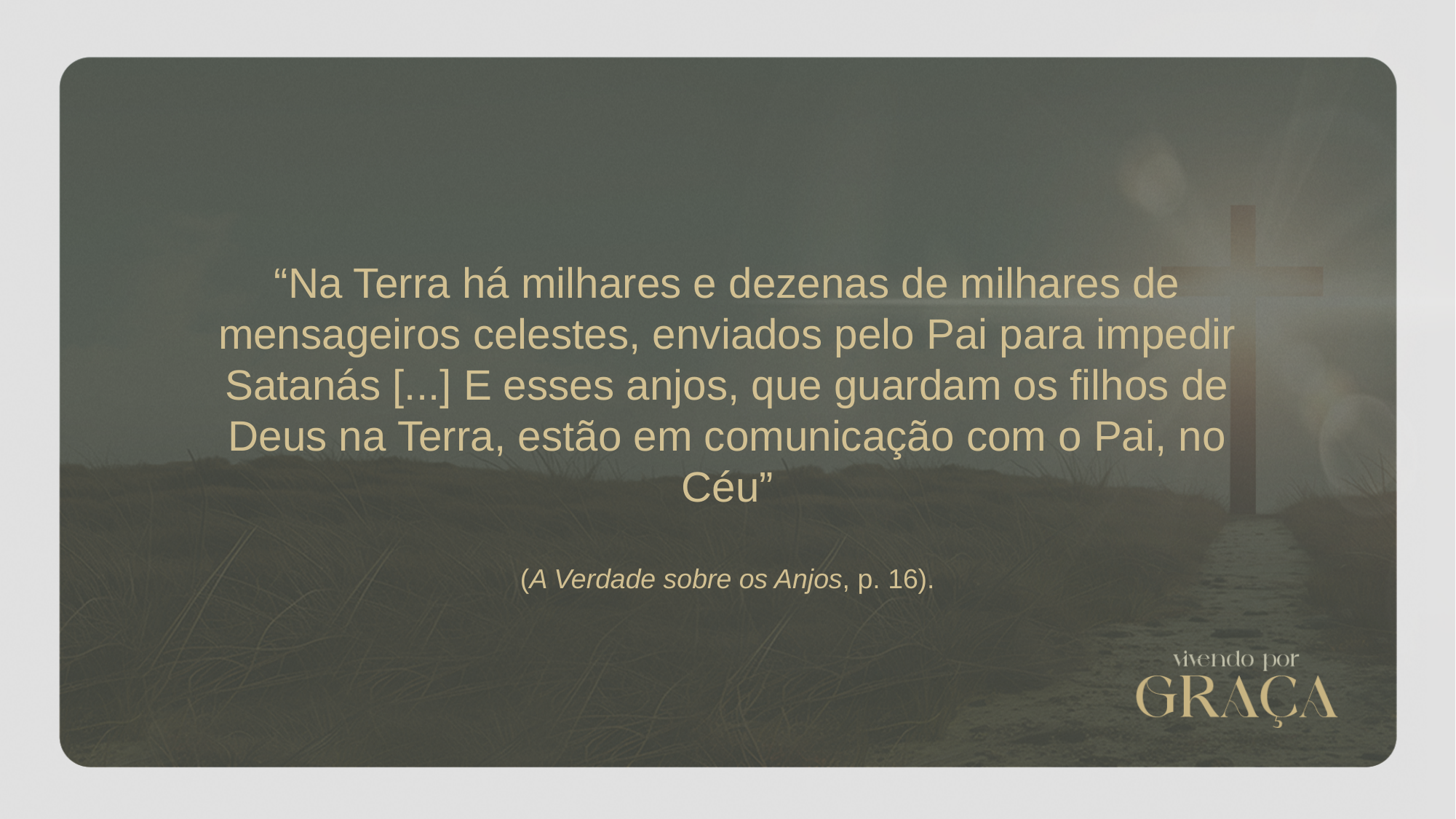

“Na Terra há milhares e dezenas de milhares de mensageiros celestes, enviados pelo Pai para impedir Satanás [...] E esses anjos, que guardam os filhos de Deus na Terra, estão em comunicação com o Pai, no Céu”
(A Verdade sobre os Anjos, p. 16).